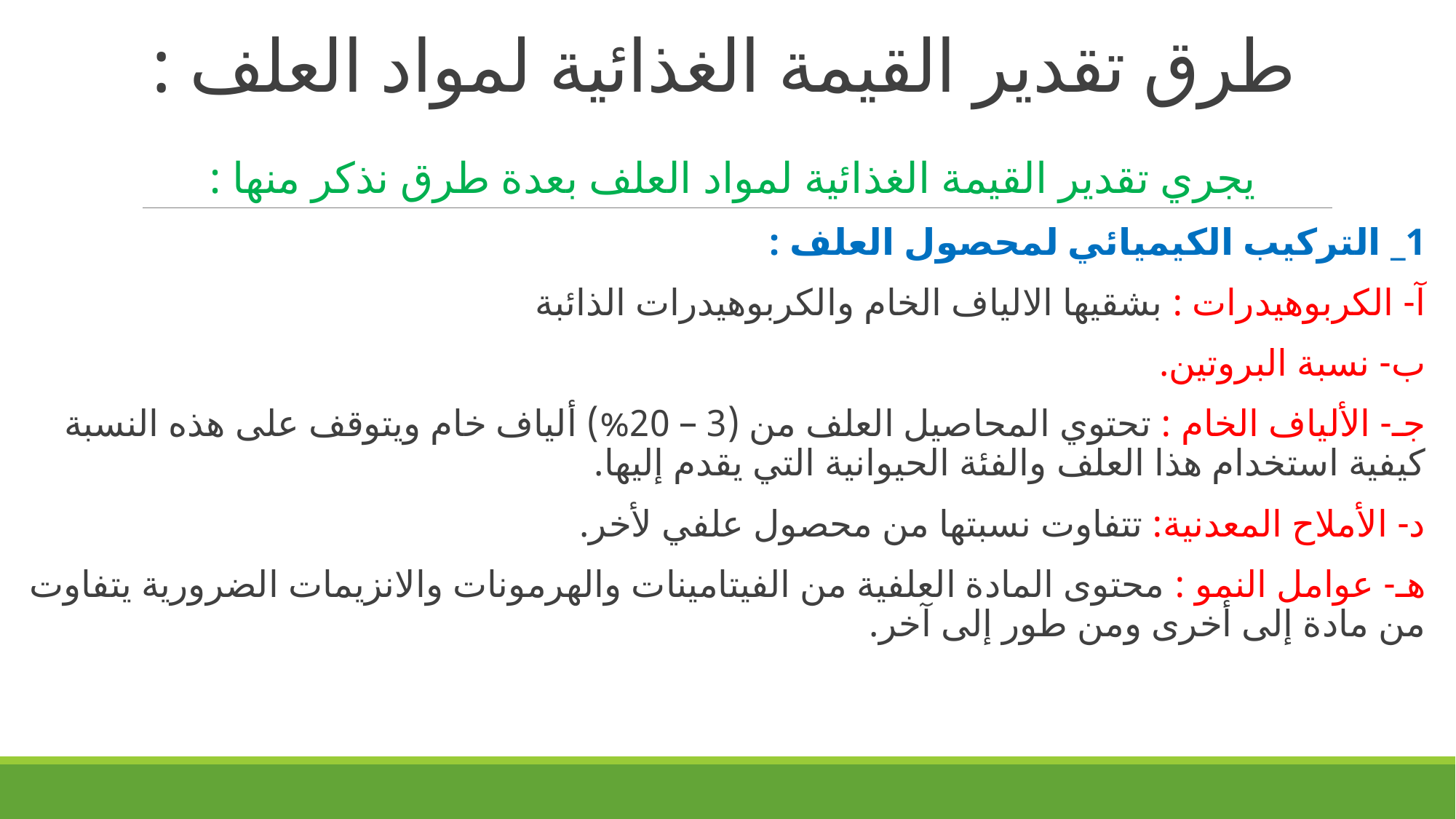

# طرق تقدير القيمة الغذائية لمواد العلف :
يجري تقدير القيمة الغذائية لمواد العلف بعدة طرق نذكر منها :
1_ التركيب الكيميائي لمحصول العلف :
آ- الكربوهيدرات : بشقيها الالياف الخام والكربوهيدرات الذائبة
ب- نسبة البروتين.
جـ- الألياف الخام : تحتوي المحاصيل العلف من (3 – 20%) ألياف خام ويتوقف على هذه النسبة كيفية استخدام هذا العلف والفئة الحيوانية التي يقدم إليها.
د- الأملاح المعدنية: تتفاوت نسبتها من محصول علفي لأخر.
هـ- عوامل النمو : محتوى المادة العلفية من الفيتامينات والهرمونات والانزيمات الضرورية يتفاوت من مادة إلى أخرى ومن طور إلى آخر.